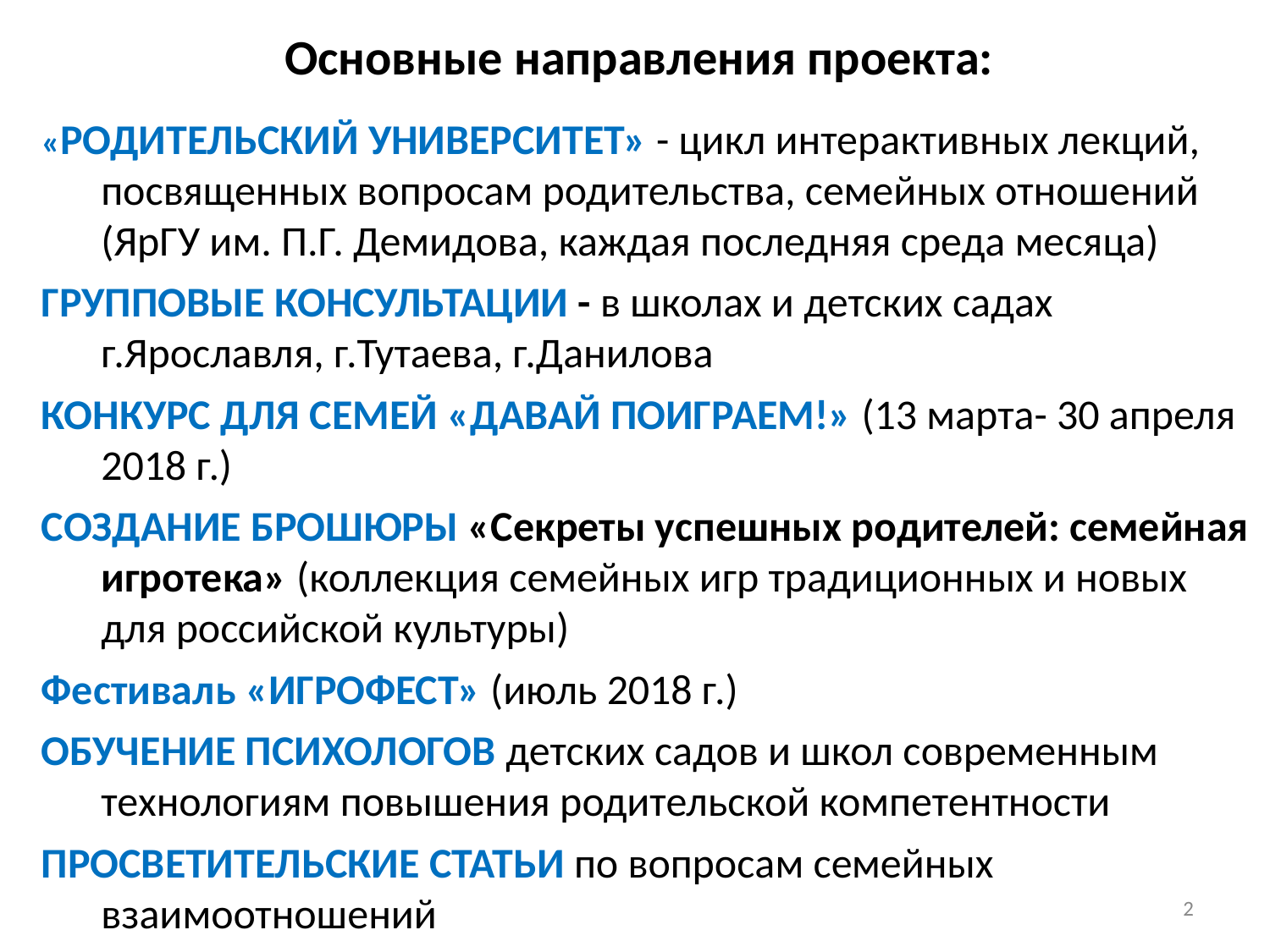

# Основные направления проекта:
«РОДИТЕЛЬСКИЙ УНИВЕРСИТЕТ» - цикл интерактивных лекций, посвященных вопросам родительства, семейных отношений (ЯрГУ им. П.Г. Демидова, каждая последняя среда месяца)
ГРУППОВЫЕ КОНСУЛЬТАЦИИ - в школах и детских садах г.Ярославля, г.Тутаева, г.Данилова
КОНКУРС ДЛЯ СЕМЕЙ «ДАВАЙ ПОИГРАЕМ!» (13 марта- 30 апреля 2018 г.)
СОЗДАНИЕ БРОШЮРЫ «Секреты успешных родителей: семейная игротека» (коллекция семейных игр традиционных и новых для российской культуры)
Фестиваль «ИГРОФЕСТ» (июль 2018 г.)
ОБУЧЕНИЕ ПСИХОЛОГОВ детских садов и школ современным технологиям повышения родительской компетентности
ПРОСВЕТИТЕЛЬСКИЕ СТАТЬИ по вопросам семейных взаимоотношений

2